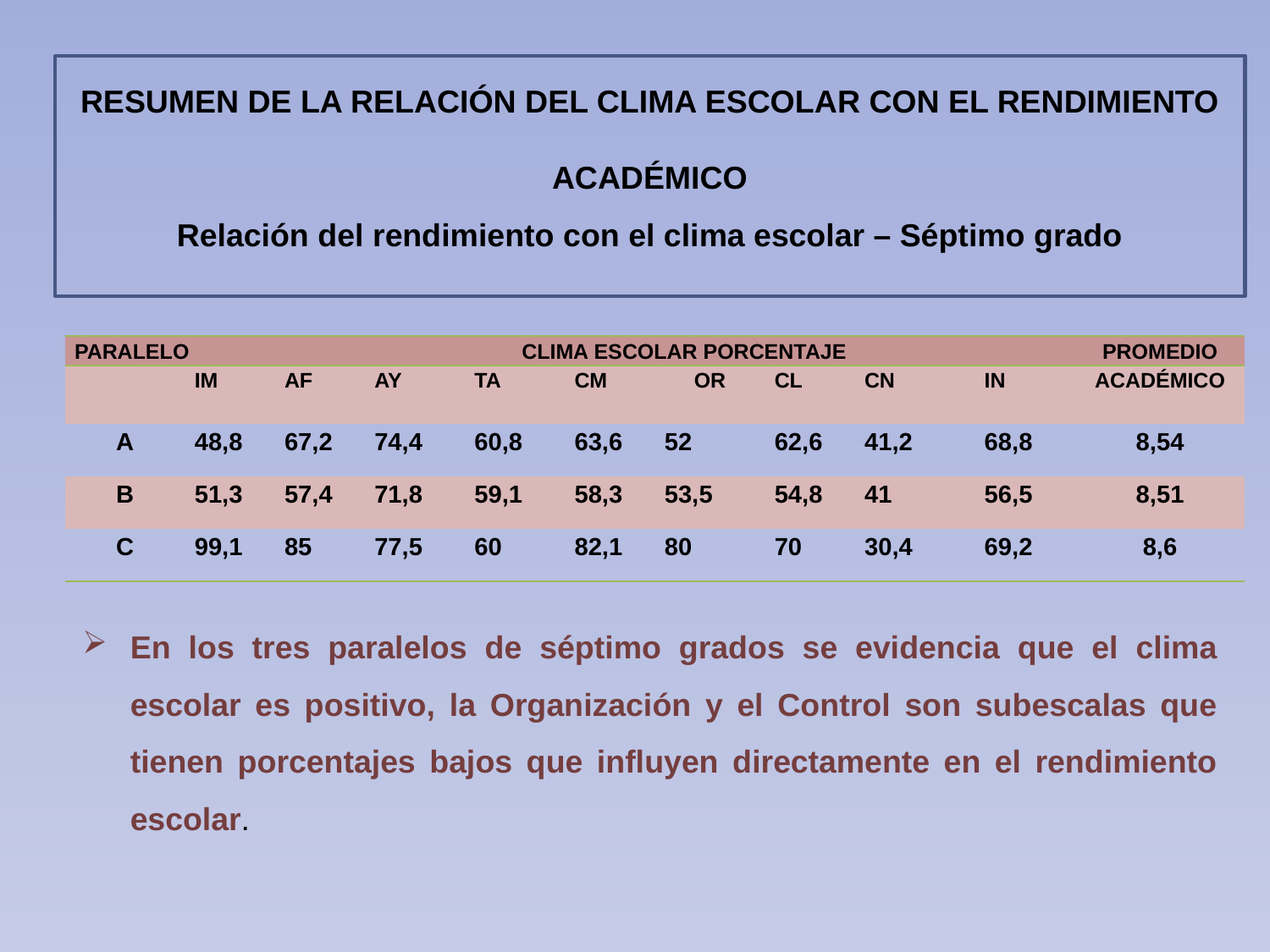

RESUMEN DE LA RELACIÓN DEL CLIMA ESCOLAR CON EL RENDIMIENTO ACADÉMICO
Relación del rendimiento con el clima escolar – Séptimo grado

| PARALELO |  | CLIMA ESCOLAR PORCENTAJE |  |  |  |  |  |  |  |  | PROMEDIO |
| --- | --- | --- | --- | --- | --- | --- | --- | --- | --- | --- | --- |
|  | IM |  | AF | AY | TA | CM | OR | CL | CN | IN | ACADÉMICO |
| A | 48,8 |  | 67,2 | 74,4 | 60,8 | 63,6 | 52 | 62,6 | 41,2 | 68,8 | 8,54 |
| B | 51,3 |  | 57,4 | 71,8 | 59,1 | 58,3 | 53,5 | 54,8 | 41 | 56,5 | 8,51 |
| C | 99,1 |  | 85 | 77,5 | 60 | 82,1 | 80 | 70 | 30,4 | 69,2 | 8,6 |
En los tres paralelos de séptimo grados se evidencia que el clima escolar es positivo, la Organización y el Control son subescalas que tienen porcentajes bajos que influyen directamente en el rendimiento escolar.